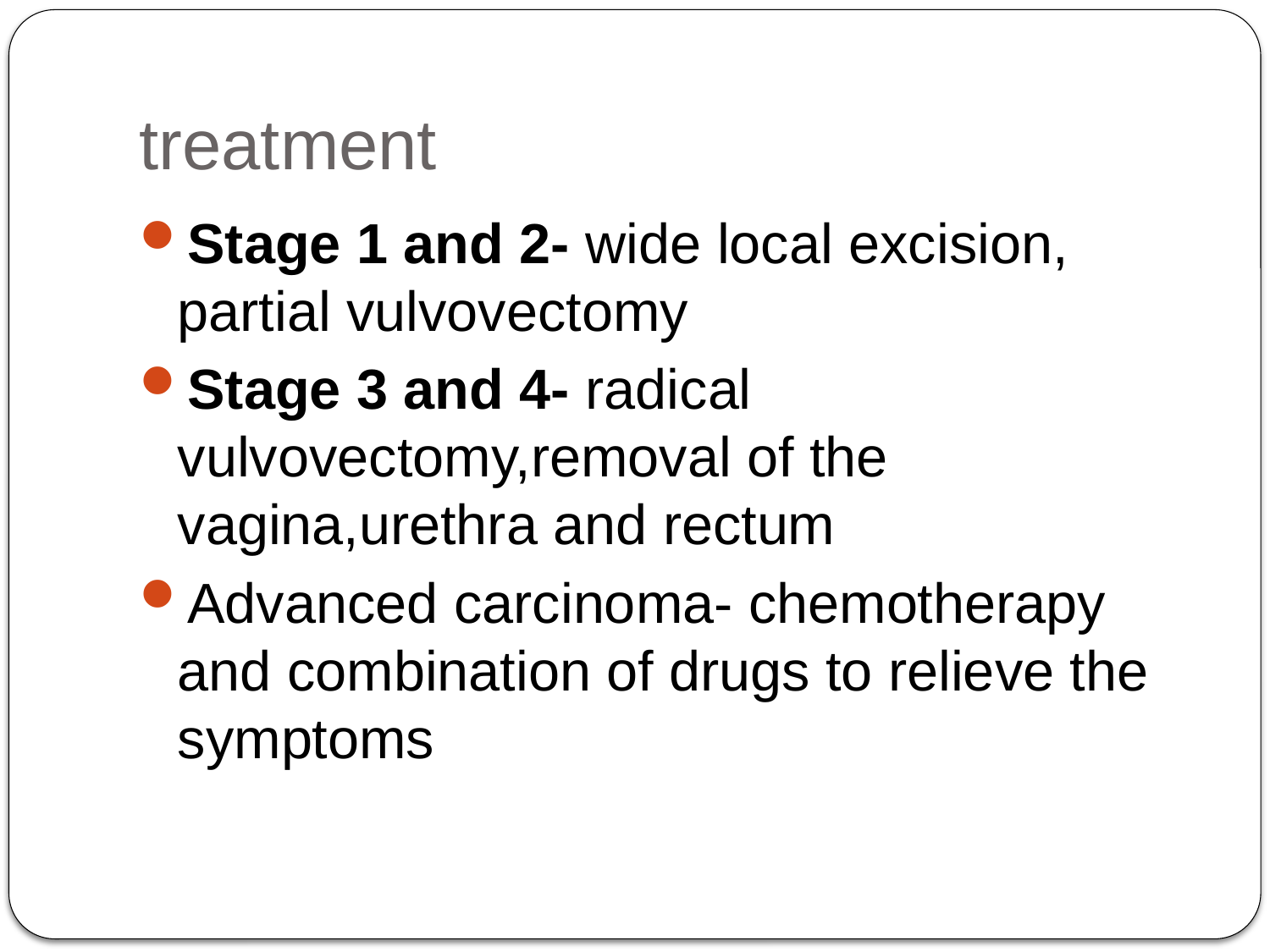

# treatment
Stage 1 and 2- wide local excision, partial vulvovectomy
Stage 3 and 4- radical vulvovectomy,removal of the vagina,urethra and rectum
Advanced carcinoma- chemotherapy and combination of drugs to relieve the symptoms